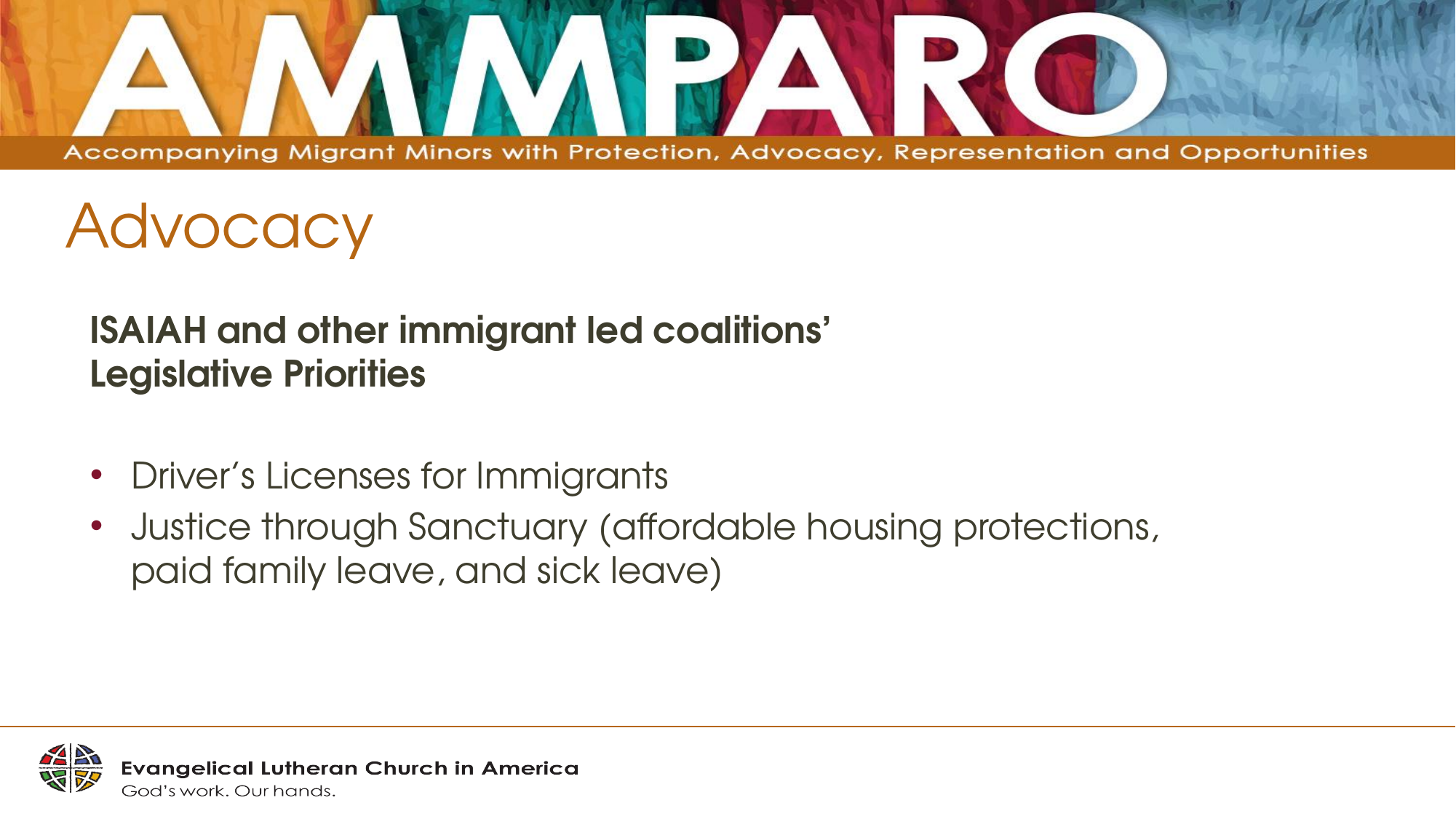

# Advocacy
ISAIAH and other immigrant led coalitions’
Legislative Priorities

Driver’s Licenses for Immigrants
Justice through Sanctuary (affordable housing protections, paid family leave, and sick leave)